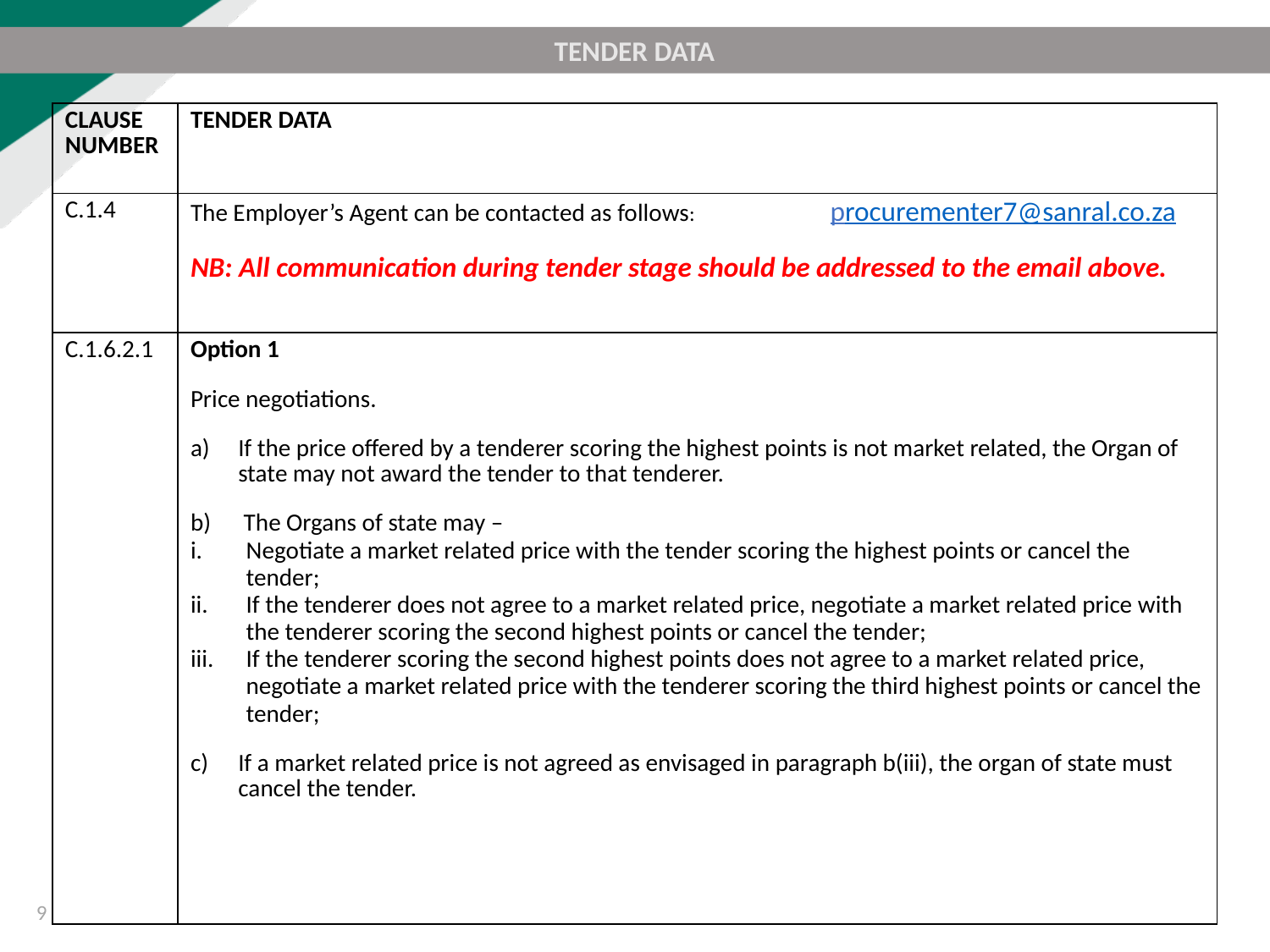

TENDER DATA
| CLAUSE NUMBER | TENDER DATA |
| --- | --- |
| C.1.4 | The Employer’s Agent can be contacted as follows: procurementer7@sanral.co.za NB: All communication during tender stage should be addressed to the email above. |
| C.1.6.2.1 | Option 1 Price negotiations. If the price offered by a tenderer scoring the highest points is not market related, the Organ of state may not award the tender to that tenderer. The Organs of state may – Negotiate a market related price with the tender scoring the highest points or cancel the tender; If the tenderer does not agree to a market related price, negotiate a market related price with the tenderer scoring the second highest points or cancel the tender; If the tenderer scoring the second highest points does not agree to a market related price, negotiate a market related price with the tenderer scoring the third highest points or cancel the tender; If a market related price is not agreed as envisaged in paragraph b(iii), the organ of state must cancel the tender. |